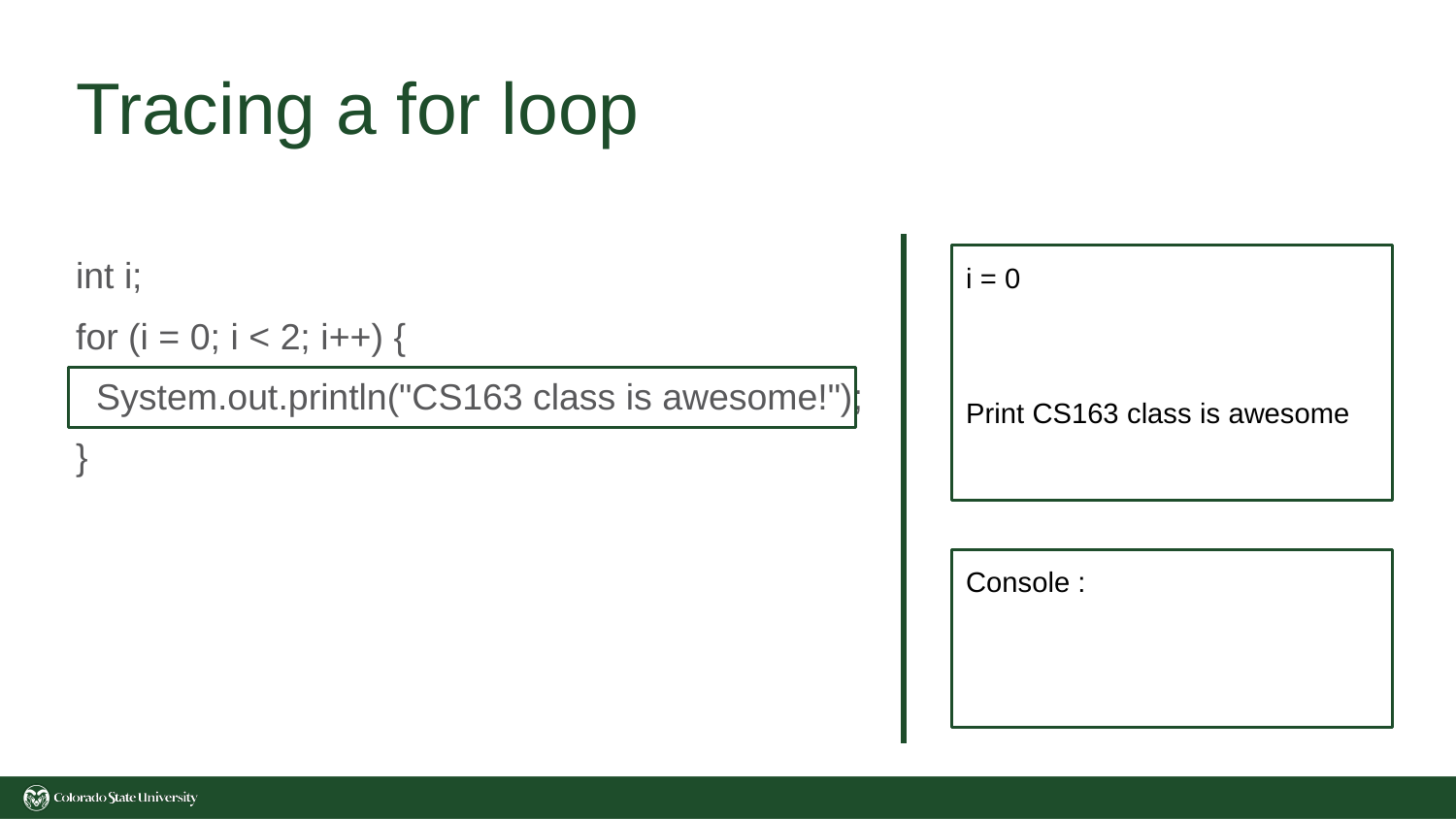

# Tracing a for loop
int i;
for (i = 0; i < 2; i++) {
  System.out.println("CS163 class is awesome!");
}
i = 0

Print CS163 class is awesome

Console :